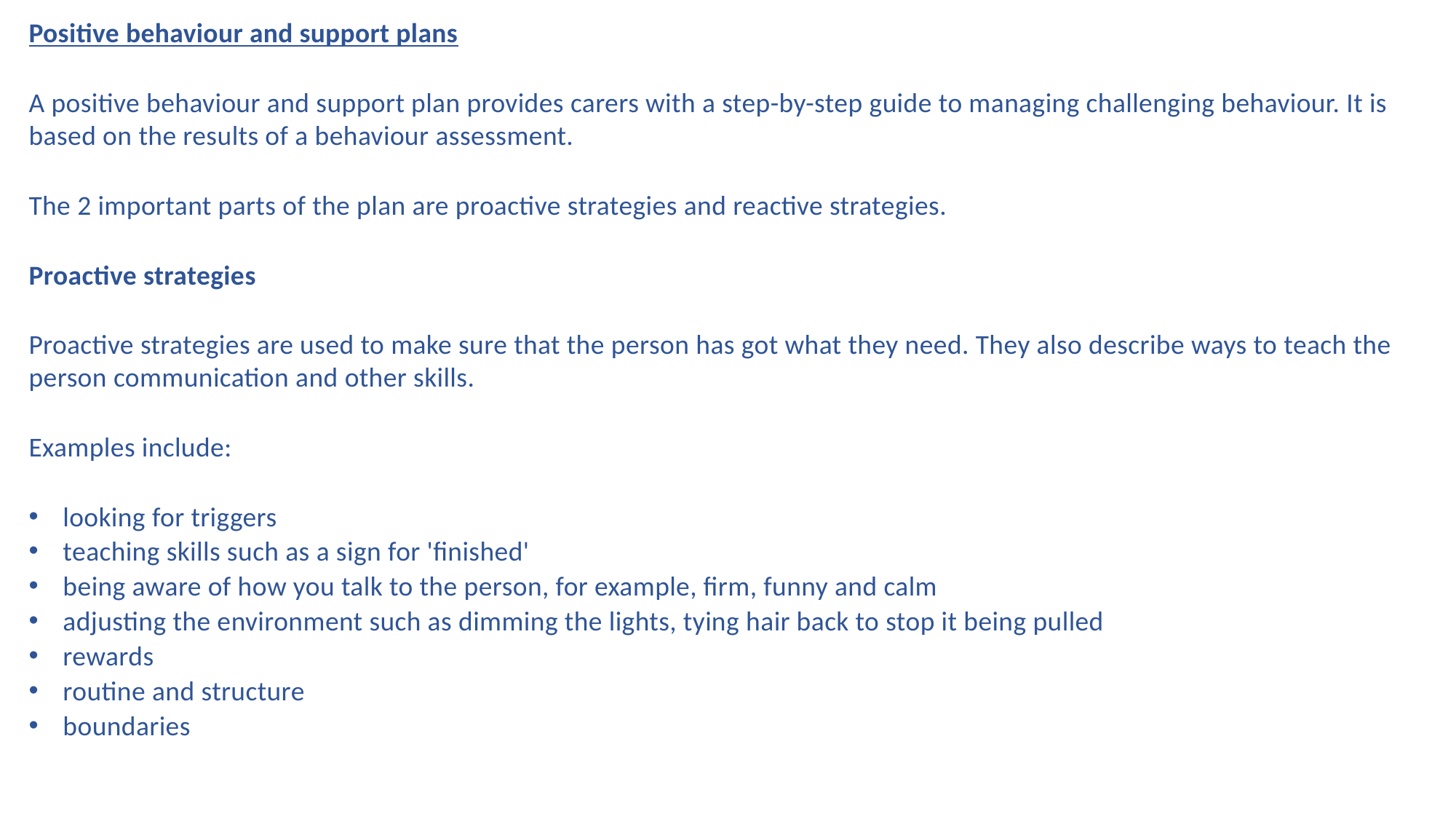

Positive behaviour and support plans

A positive behaviour and support plan provides carers with a step-by-step guide to managing challenging behaviour. It is based on the results of a behaviour assessment.

The 2 important parts of the plan are proactive strategies and reactive strategies.

Proactive strategies

Proactive strategies are used to make sure that the person has got what they need. They also describe ways to teach the person communication and other skills.

Examples include:

looking for triggers
teaching skills such as a sign for 'finished'
being aware of how you talk to the person, for example, firm, funny and calm
adjusting the environment such as dimming the lights, tying hair back to stop it being pulled
rewards
routine and structure
boundaries